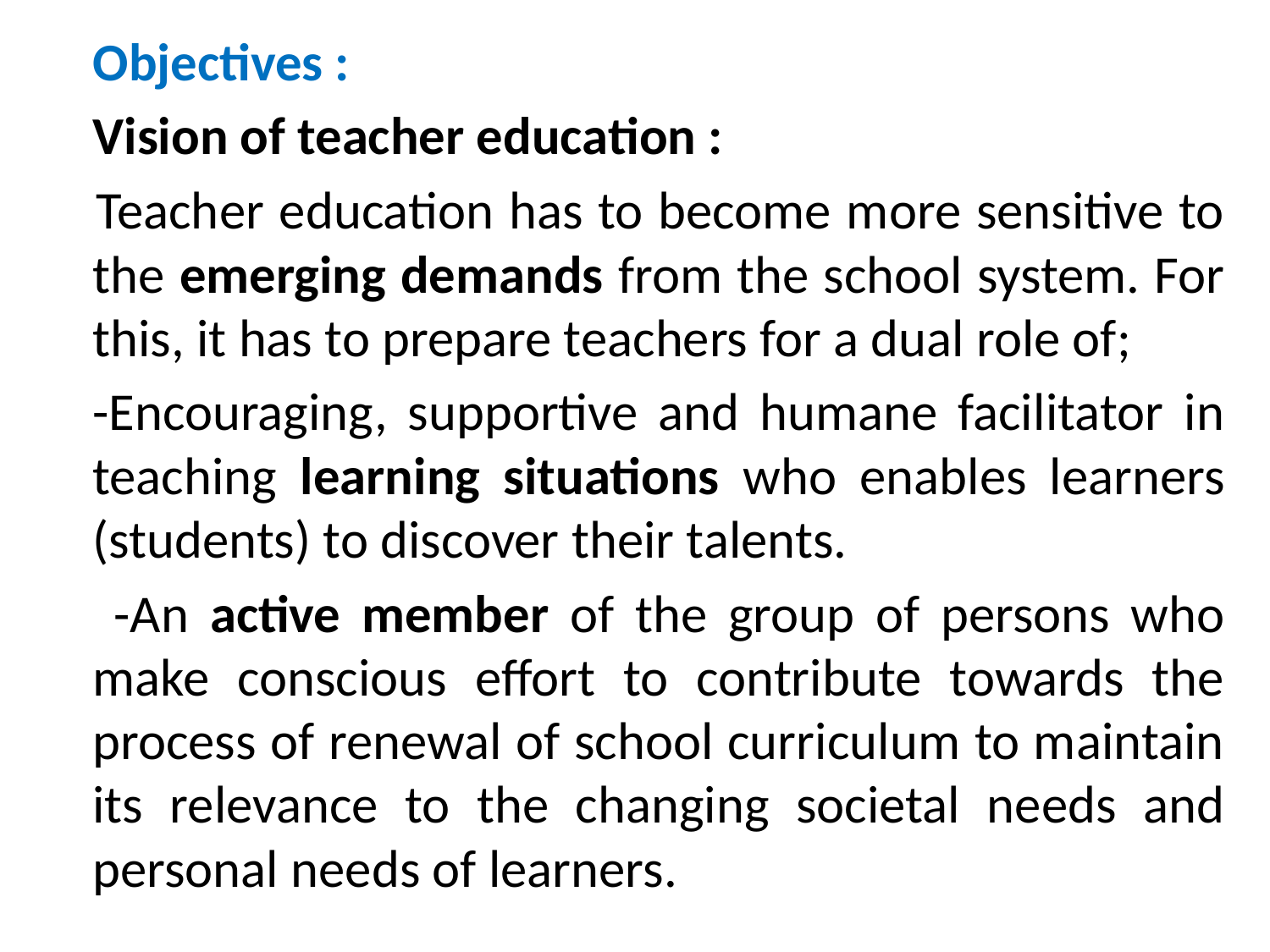

Objectives :
	Vision of teacher education :
 	Teacher education has to become more sensitive to the emerging demands from the school system. For this, it has to prepare teachers for a dual role of;
	-Encouraging, supportive and humane facilitator in teaching learning situations who enables learners (students) to discover their talents.
	 -An active member of the group of persons who make conscious effort to contribute towards the process of renewal of school curriculum to maintain its relevance to the changing societal needs and personal needs of learners.